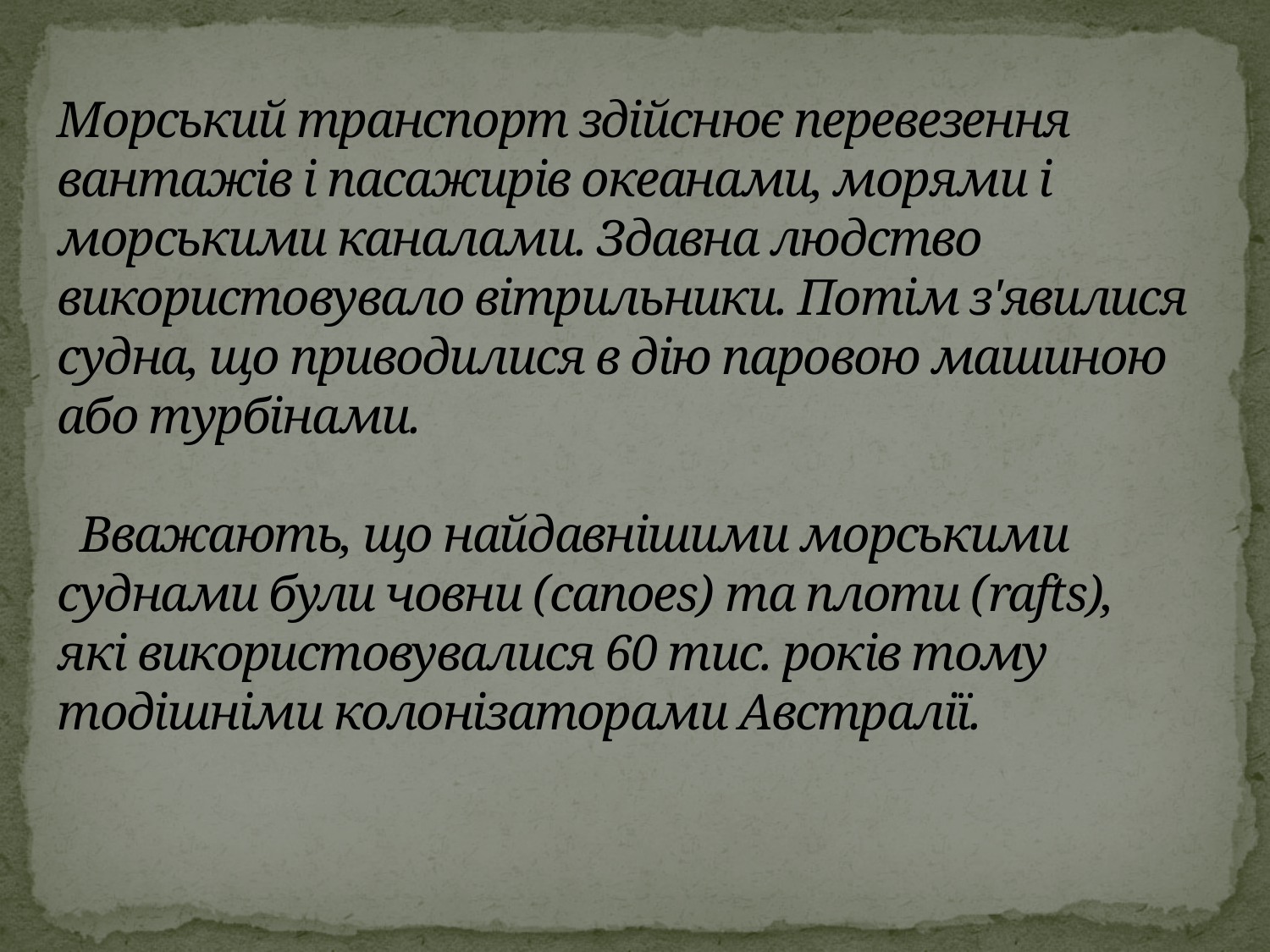

# Морський транспорт здійснює перевезення вантажів і пасажирів океанами, морями і морськими каналами. Здавна людство використовувало вітрильники. Потім з'явилися судна, що приводилися в дію паровою машиною або турбінами. Вважають, що найдавнішими морськими суднами були човни (canoes) та плоти (rafts), які використовувалися 60 тис. років тому тодішніми колонізаторами Австралії.